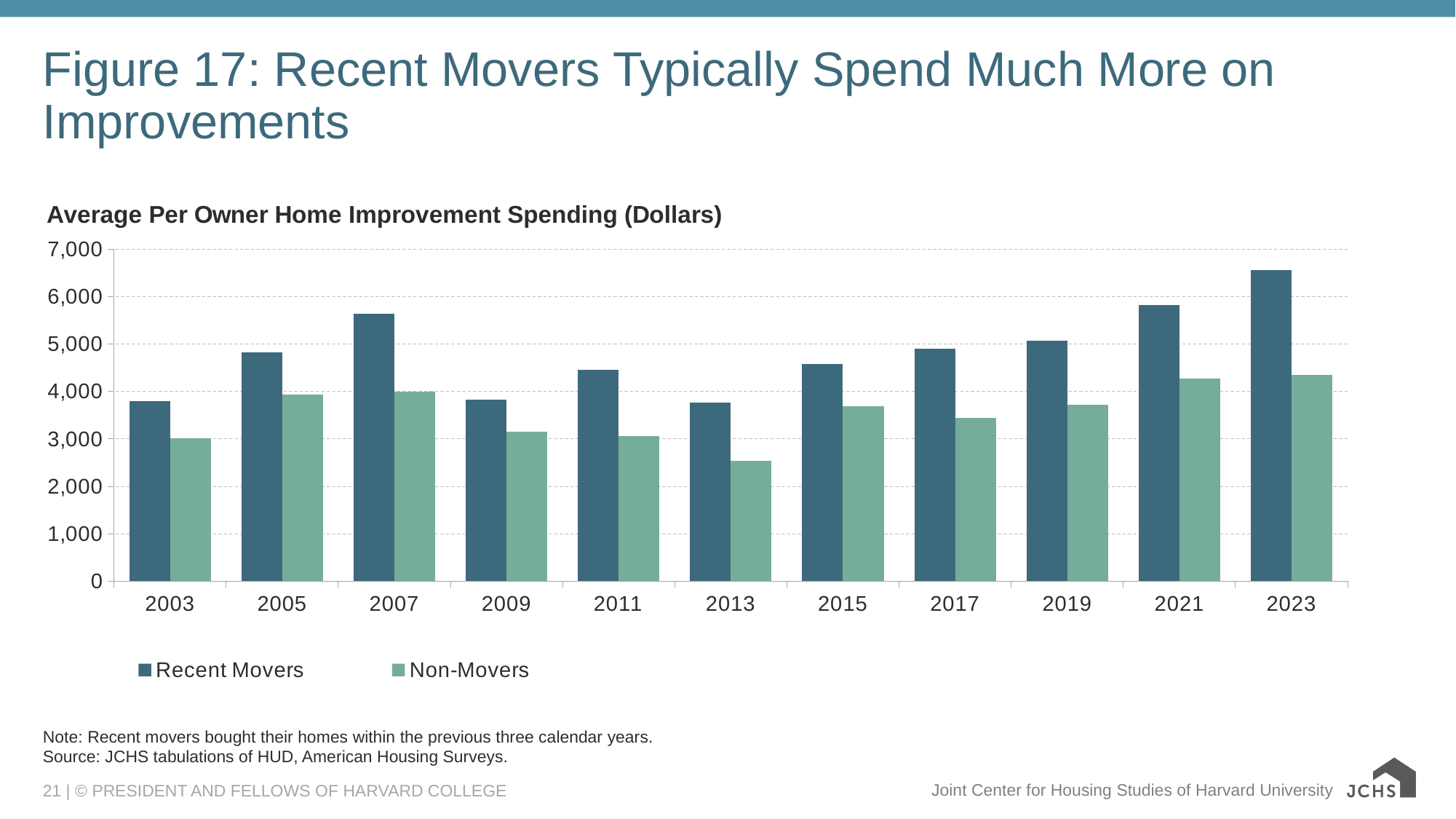

# Figure 17: Recent Movers Typically Spend Much More on Improvements

### Chart: Average Per Owner Home Improvement Spending (Dollars)

| Category | Recent Movers | Non-Movers |
|---|---|---|
| 2003 | 3792.438 | 3012.904 |
| 2005 | 4822.648 | 3936.406 |
| 2007 | 5633.007 | 3999.343 |
| 2009 | 3830.793 | 3157.125 |
| 2011 | 4459.704 | 3067.468 |
| 2013 | 3762.752 | 2534.885 |
| 2015 | 4573.777 | 3687.269 |
| 2017 | 4902.929 | 3443.561 |
| 2019 | 5075.255 | 3713.357 |
| 2021 | 5814.667 | 4268.29 |
| 2023 | 6550.496 | 4342.686 |
Note: Recent movers bought their homes within the previous three calendar years.
Source: JCHS tabulations of HUD, American Housing Surveys.